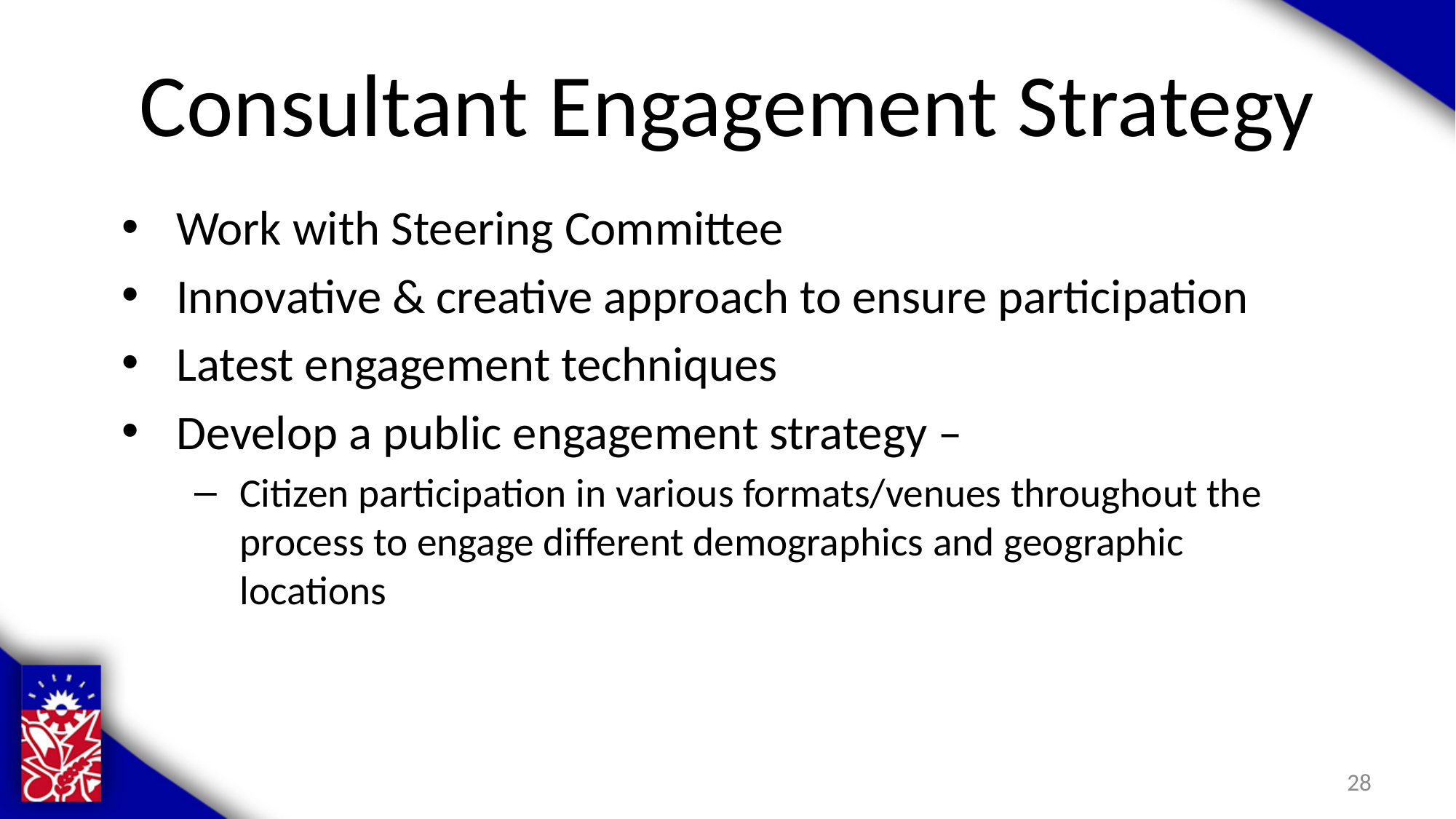

# Consultant Engagement Strategy

Work with Steering Committee
Innovative & creative approach to ensure participation
Latest engagement techniques
Develop a public engagement strategy –
Citizen participation in various formats/venues throughout the process to engage different demographics and geographic locations

28